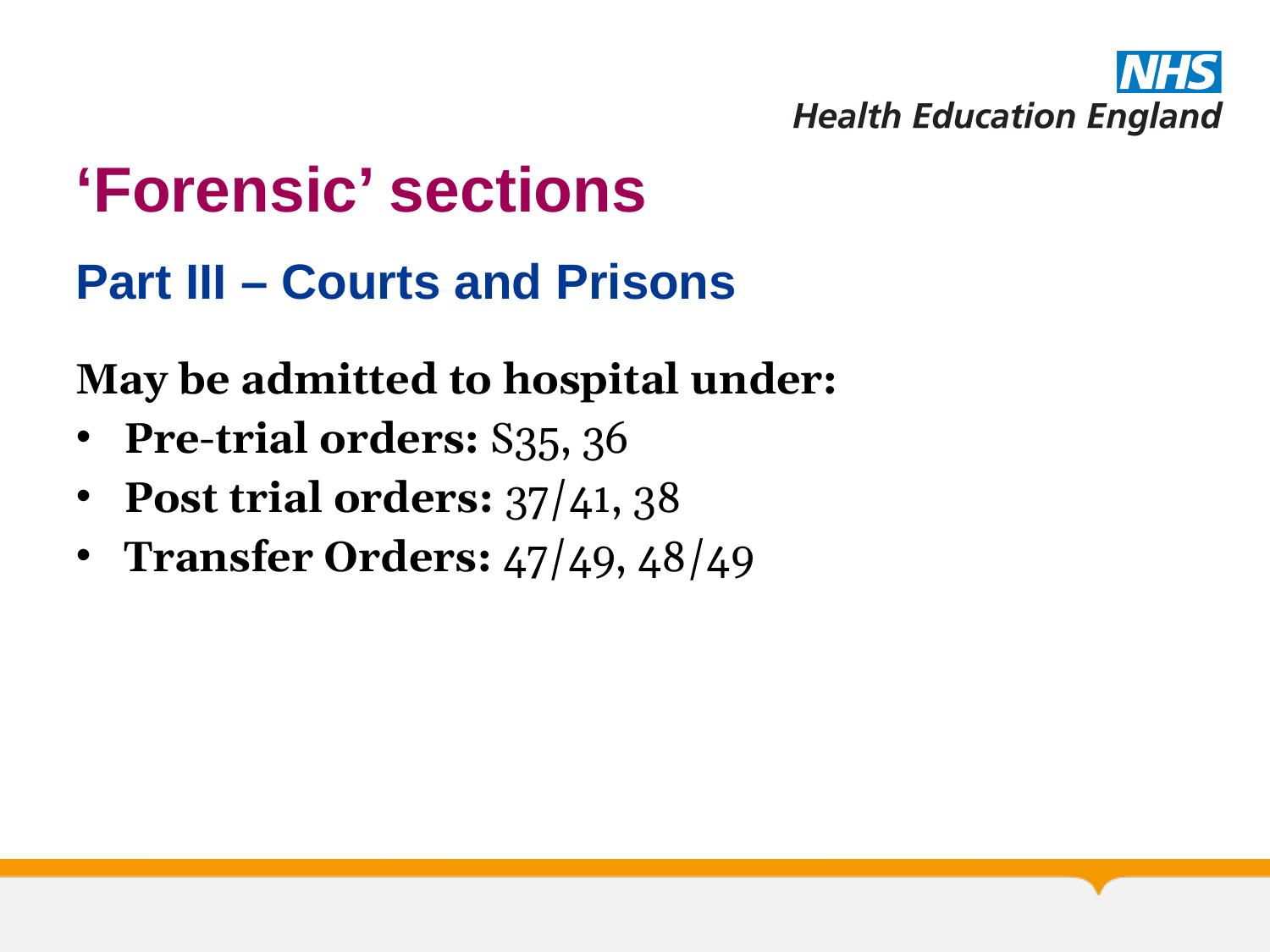

# ‘Forensic’ sections
Part III – Courts and Prisons
May be admitted to hospital under:
Pre-trial orders: S35, 36
Post trial orders: 37/41, 38
Transfer Orders: 47/49, 48/49